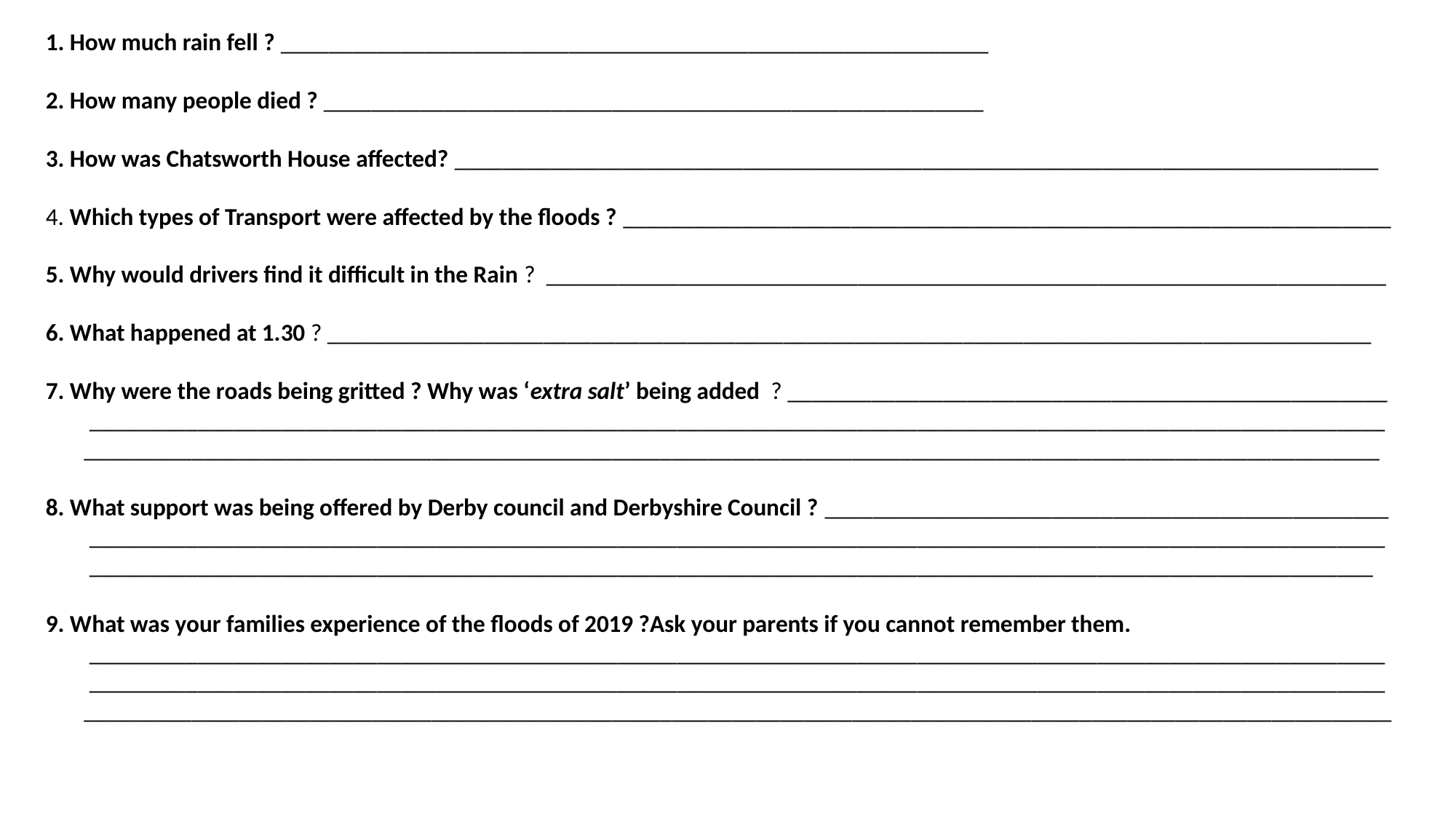

1. How much rain fell ? ___________________________________________________________

2. How many people died ? _______________________________________________________

3. How was Chatsworth House affected? _____________________________________________________________________________

4. Which types of Transport were affected by the floods ? ________________________________________________________________

5. Why would drivers find it difficult in the Rain ?  ______________________________________________________________________

6. What happened at 1.30 ? _______________________________________________________________________________________

7. Why were the roads being gritted ? Why was ‘extra salt’ being added  ? __________________________________________________
        ____________________________________________________________________________________________________________
       ____________________________________________________________________________________________________________

8. What support was being offered by Derby council and Derbyshire Council ? _______________________________________________
        ____________________________________________________________________________________________________________
        ___________________________________________________________________________________________________________

9. What was your families experience of the floods of 2019 ?Ask your parents if you cannot remember them.
        ____________________________________________________________________________________________________________
        ____________________________________________________________________________________________________________
       _____________________________________________________________________________________________________________